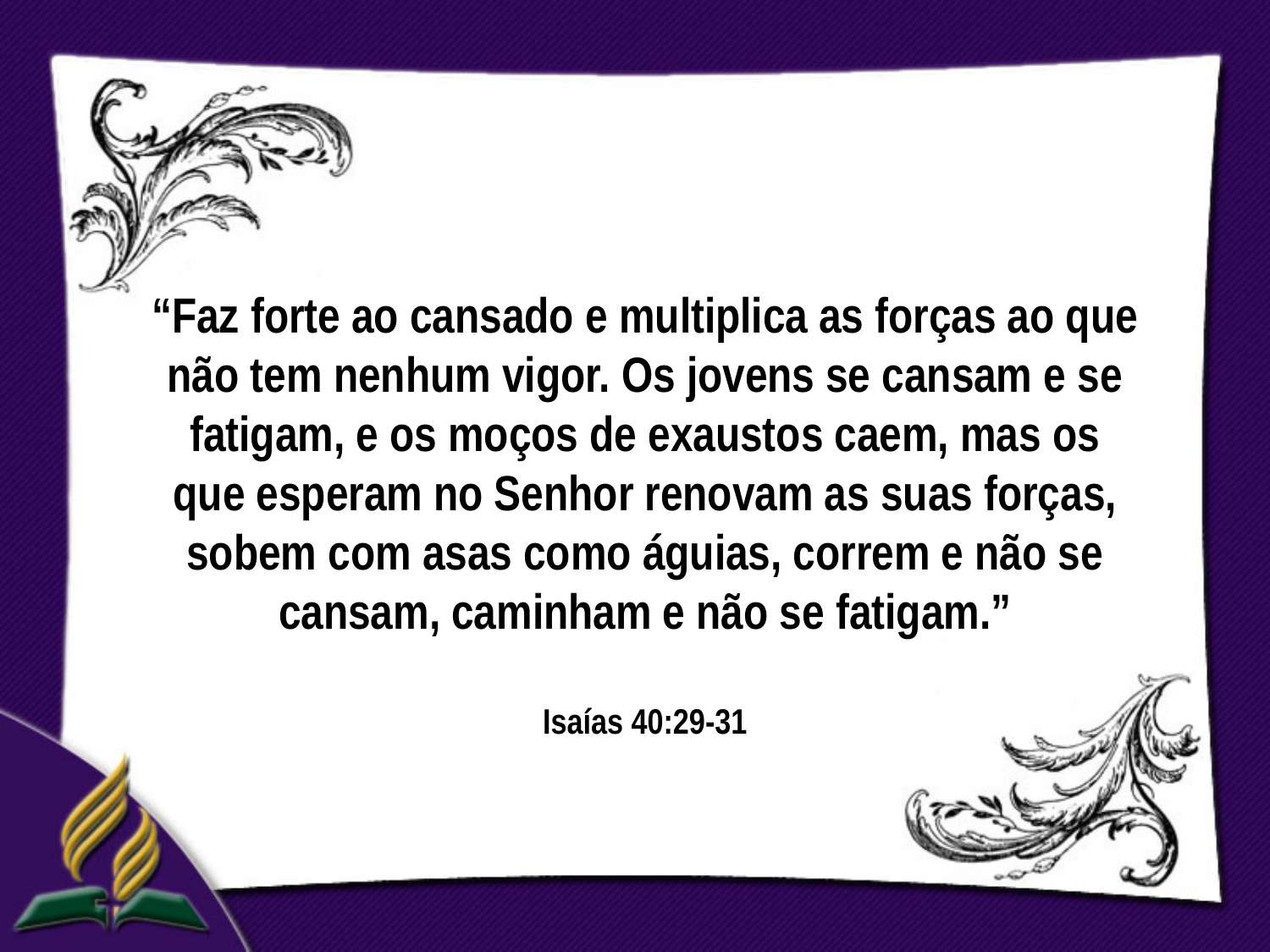

“Faz forte ao cansado e multiplica as forças ao que não tem nenhum vigor. Os jovens se cansam e se fatigam, e os moços de exaustos caem, mas os que esperam no Senhor renovam as suas forças, sobem com asas como águias, correm e não se cansam, caminham e não se fatigam.”

Isaías 40:29-31